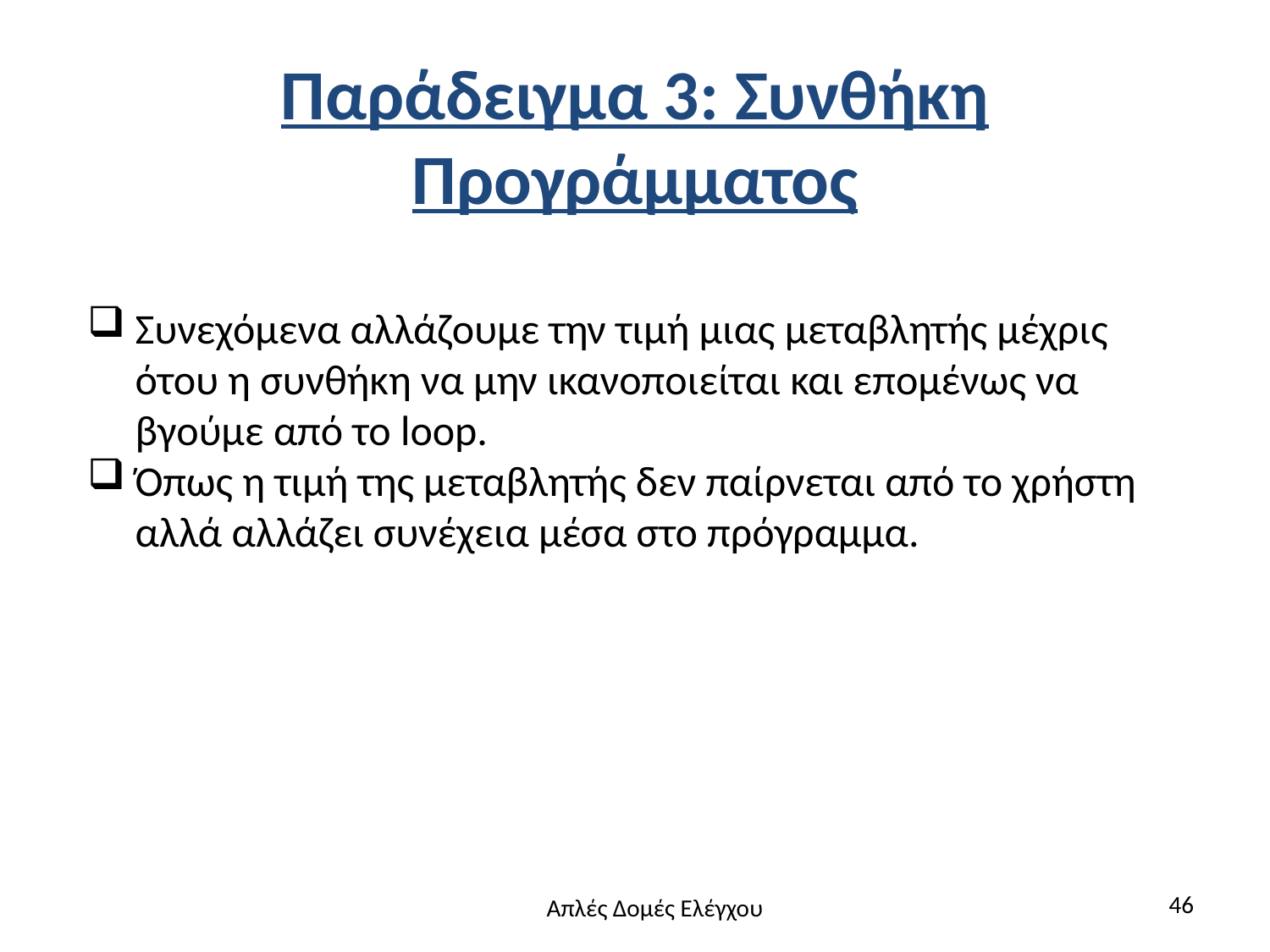

# Παράδειγμα 3: Συνθήκη Προγράμματος
Συνεχόμενα αλλάζουμε την τιμή μιας μεταβλητής μέχρις ότου η συνθήκη να μην ικανοποιείται και επομένως να βγούμε από το loop.
Όπως η τιμή της μεταβλητής δεν παίρνεται από το χρήστη αλλά αλλάζει συνέχεια μέσα στο πρόγραμμα.

46
Απλές Δομές Ελέγχου